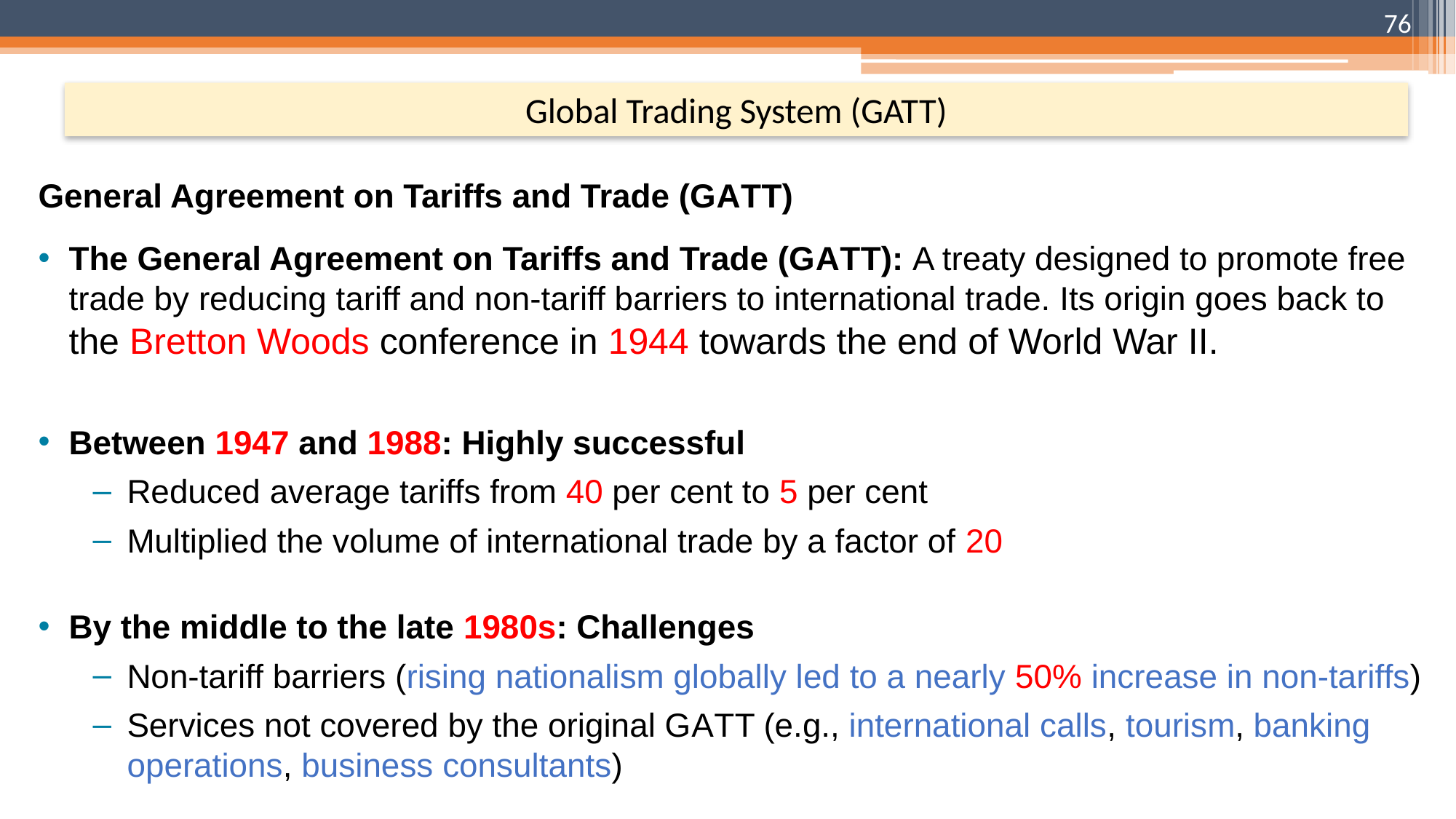

76
# Global Trading System (GATT)
General Agreement on Tariffs and Trade (G A T T)
The General Agreement on Tariffs and Trade (G A T T): A treaty designed to promote free trade by reducing tariff and non-tariff barriers to international trade. Its origin goes back to the Bretton Woods conference in 1944 towards the end of World War II.

Between 1947 and 1988: Highly successful
Reduced average tariffs from 40 per cent to 5 per cent
Multiplied the volume of international trade by a factor of 20

By the middle to the late 1980s: Challenges
Non-tariff barriers (rising nationalism globally led to a nearly 50% increase in non-tariffs)
Services not covered by the original G A T T (e.g., international calls, tourism, banking operations, business consultants)